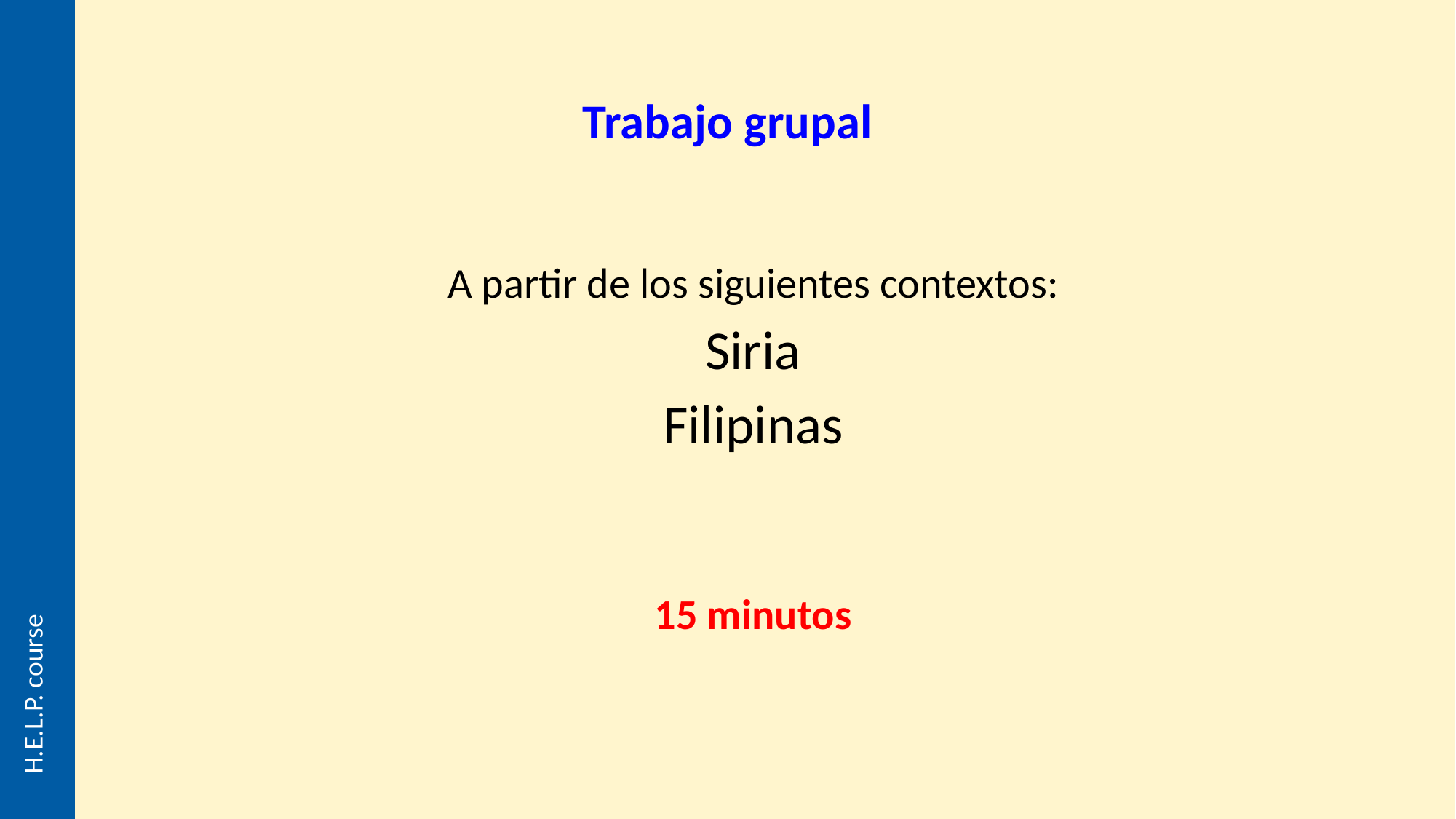

# Trabajo grupal
A partir de los siguientes contextos:
Siria
Filipinas

15 minutos